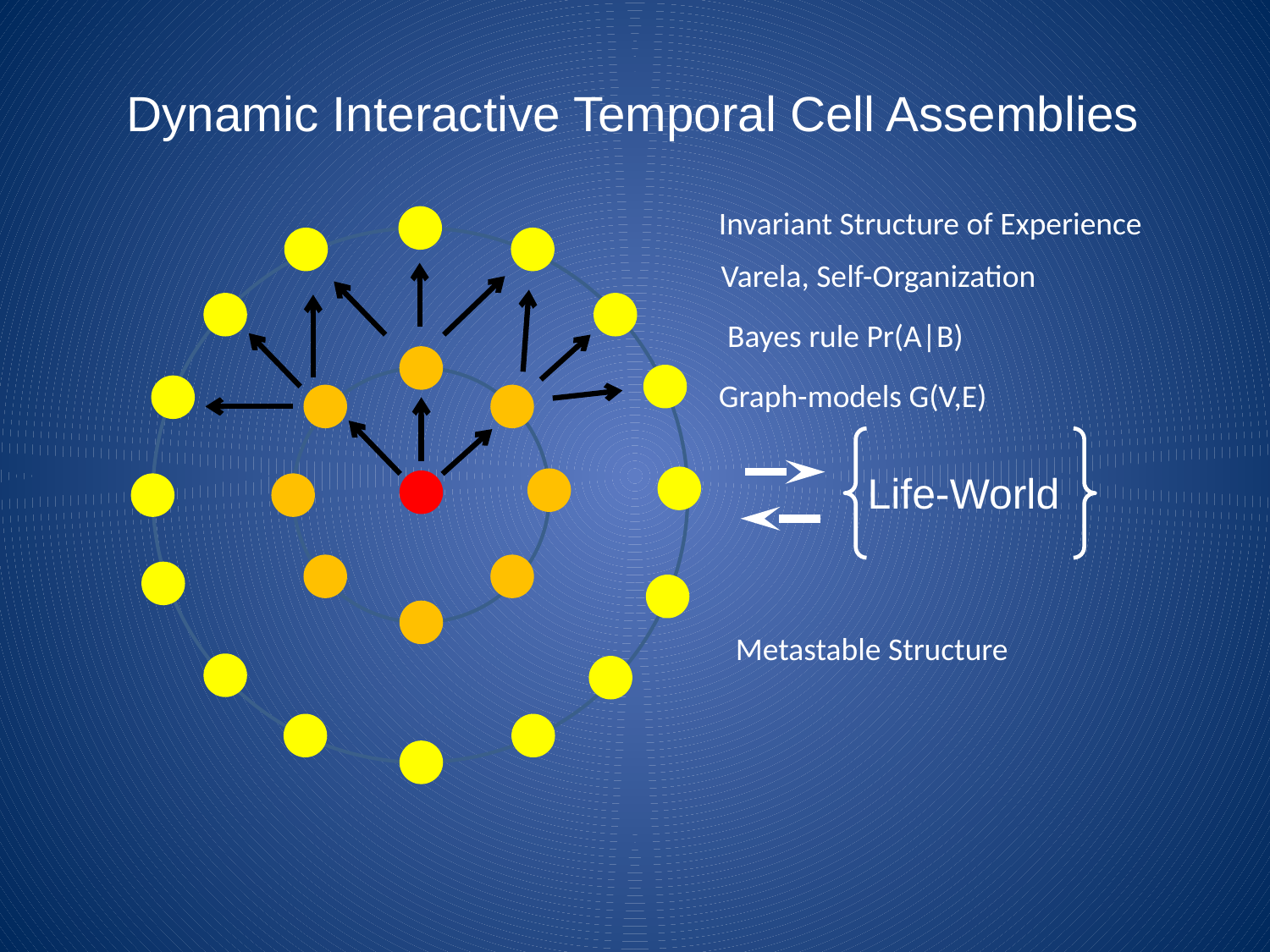

Dynamic Interactive Temporal Cell Assemblies
Invariant Structure of Experience

Varela, Self-Organization

Bayes rule Pr(A|B)

Graph-models G(V,E)

Life-World

Metastable Structure